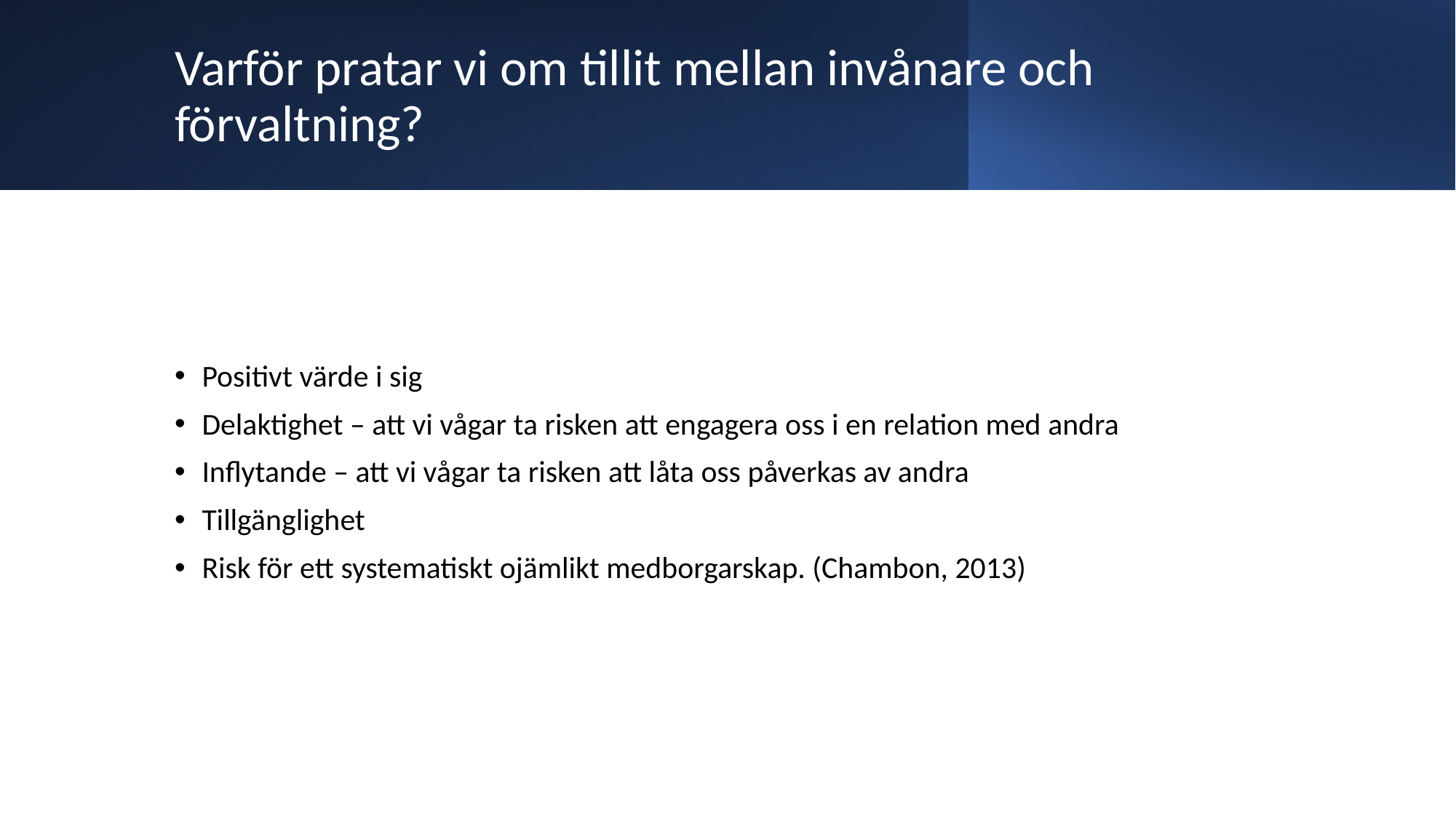

# Varför pratar vi om tillit mellan invånare och förvaltning?
Positivt värde i sig
Delaktighet – att vi vågar ta risken att engagera oss i en relation med andra
Inflytande – att vi vågar ta risken att låta oss påverkas av andra
Tillgänglighet
Risk för ett systematiskt ojämlikt medborgarskap. (Chambon, 2013)